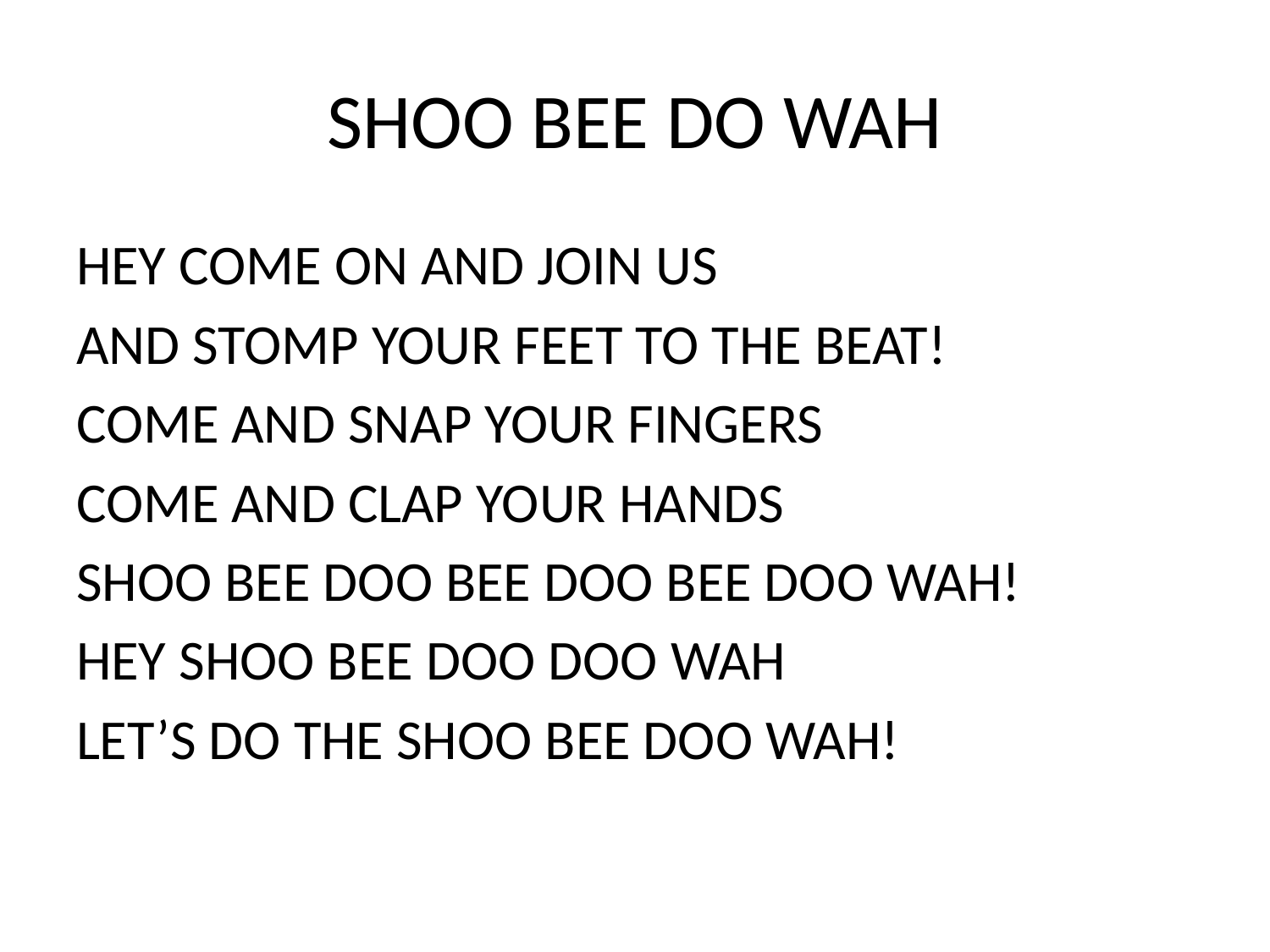

# SHOO BEE DO WAH
HEY COME ON AND JOIN US
AND STOMP YOUR FEET TO THE BEAT!
COME AND SNAP YOUR FINGERS
COME AND CLAP YOUR HANDS
SHOO BEE DOO BEE DOO BEE DOO WAH!
HEY SHOO BEE DOO DOO WAH
LET’S DO THE SHOO BEE DOO WAH!